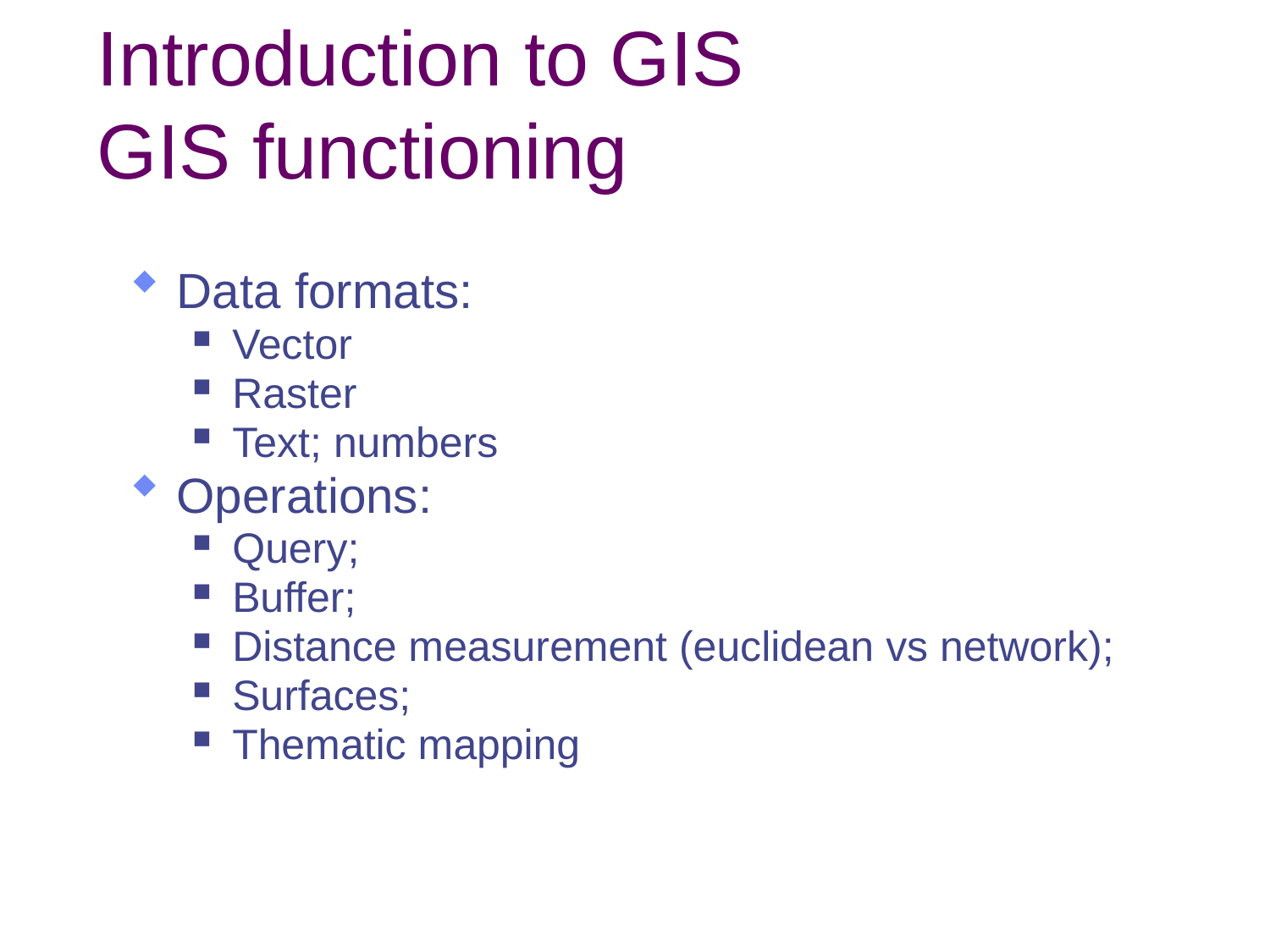

# Introduction to GIS GIS functioning
Data formats:
Vector
Raster
Text; numbers
Operations:
Query;
Buffer;
Distance measurement (euclidean vs network);
Surfaces;
Thematic mapping